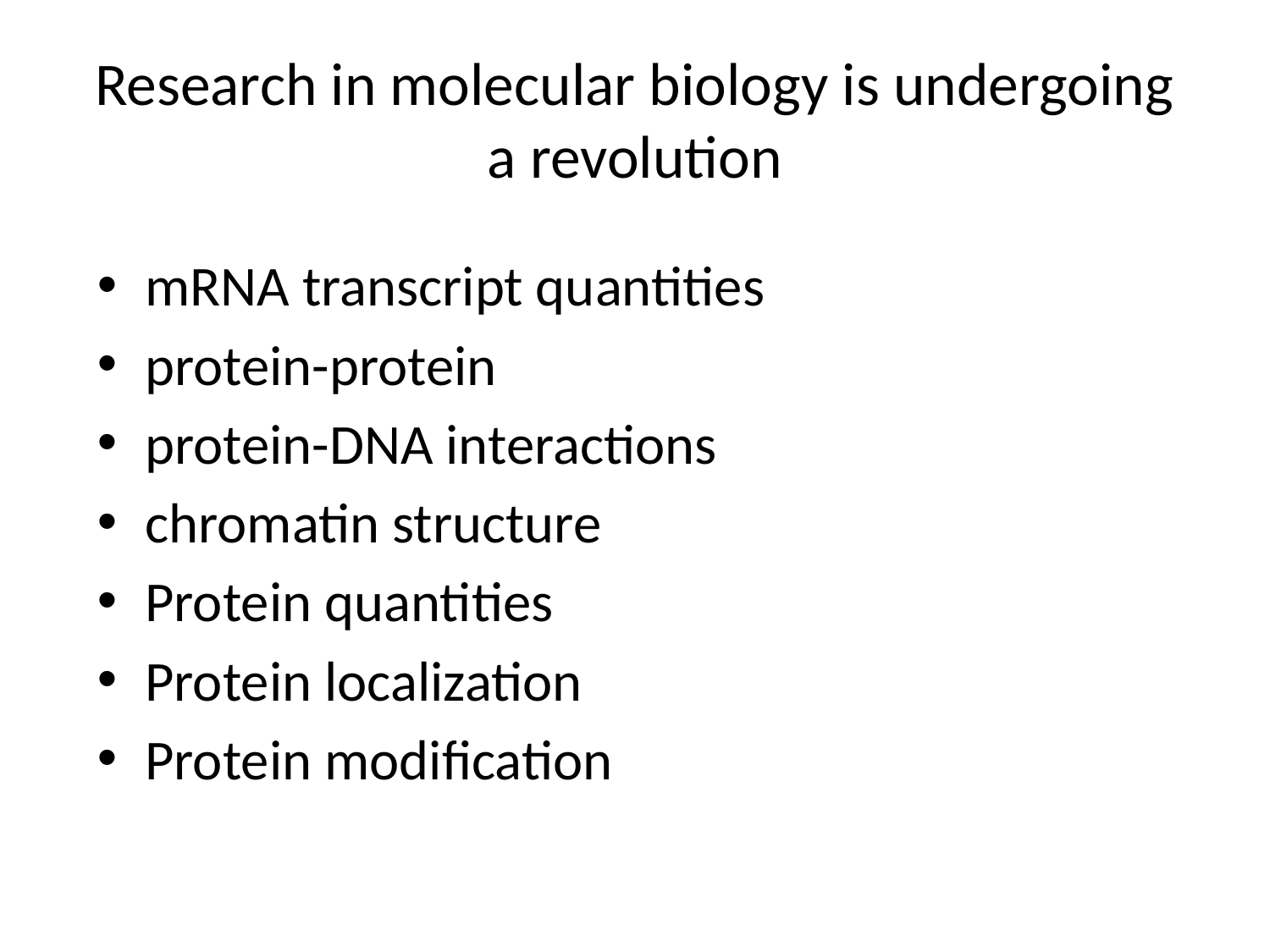

# Research in molecular biology is undergoing a revolution
mRNA transcript quantities
protein-protein
protein-DNA interactions
chromatin structure
Protein quantities
Protein localization
Protein modification